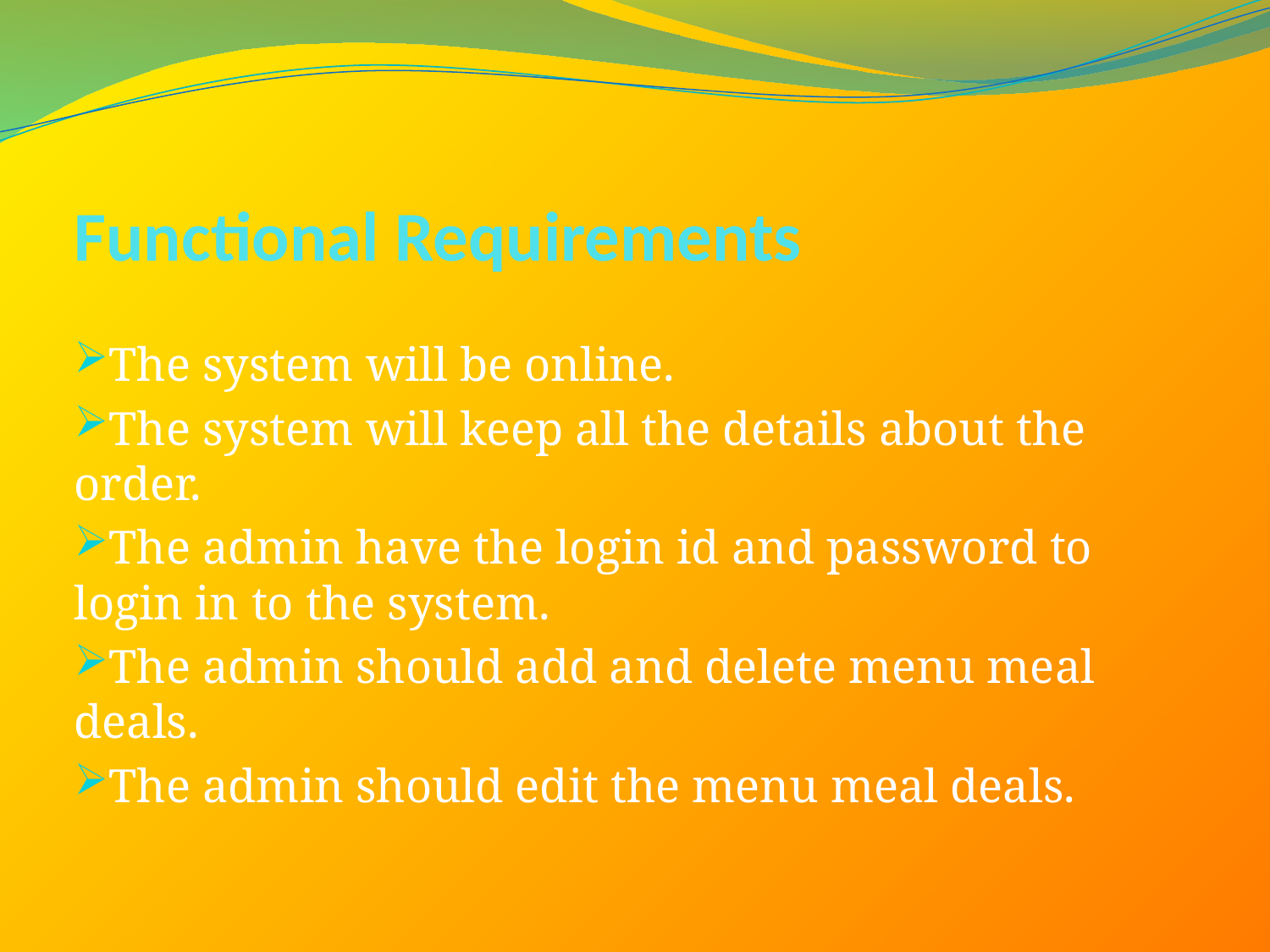

# Functional Requirements

The system will be online.
The system will keep all the details about the order.
The admin have the login id and password to login in to the system.
The admin should add and delete menu meal deals.
The admin should edit the menu meal deals.